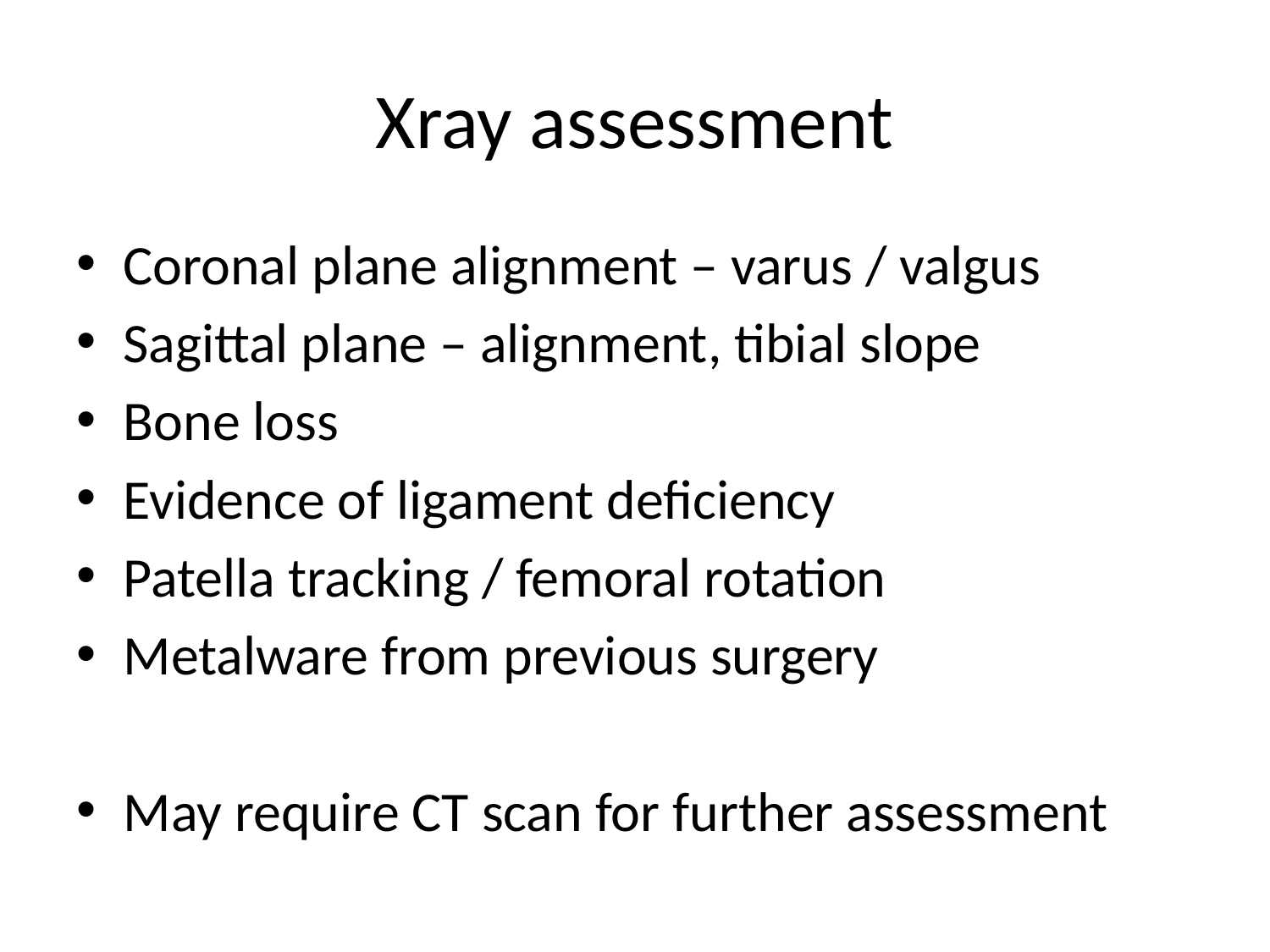

# Xray assessment
Coronal plane alignment – varus / valgus
Sagittal plane – alignment, tibial slope
Bone loss
Evidence of ligament deficiency
Patella tracking / femoral rotation
Metalware from previous surgery

May require CT scan for further assessment